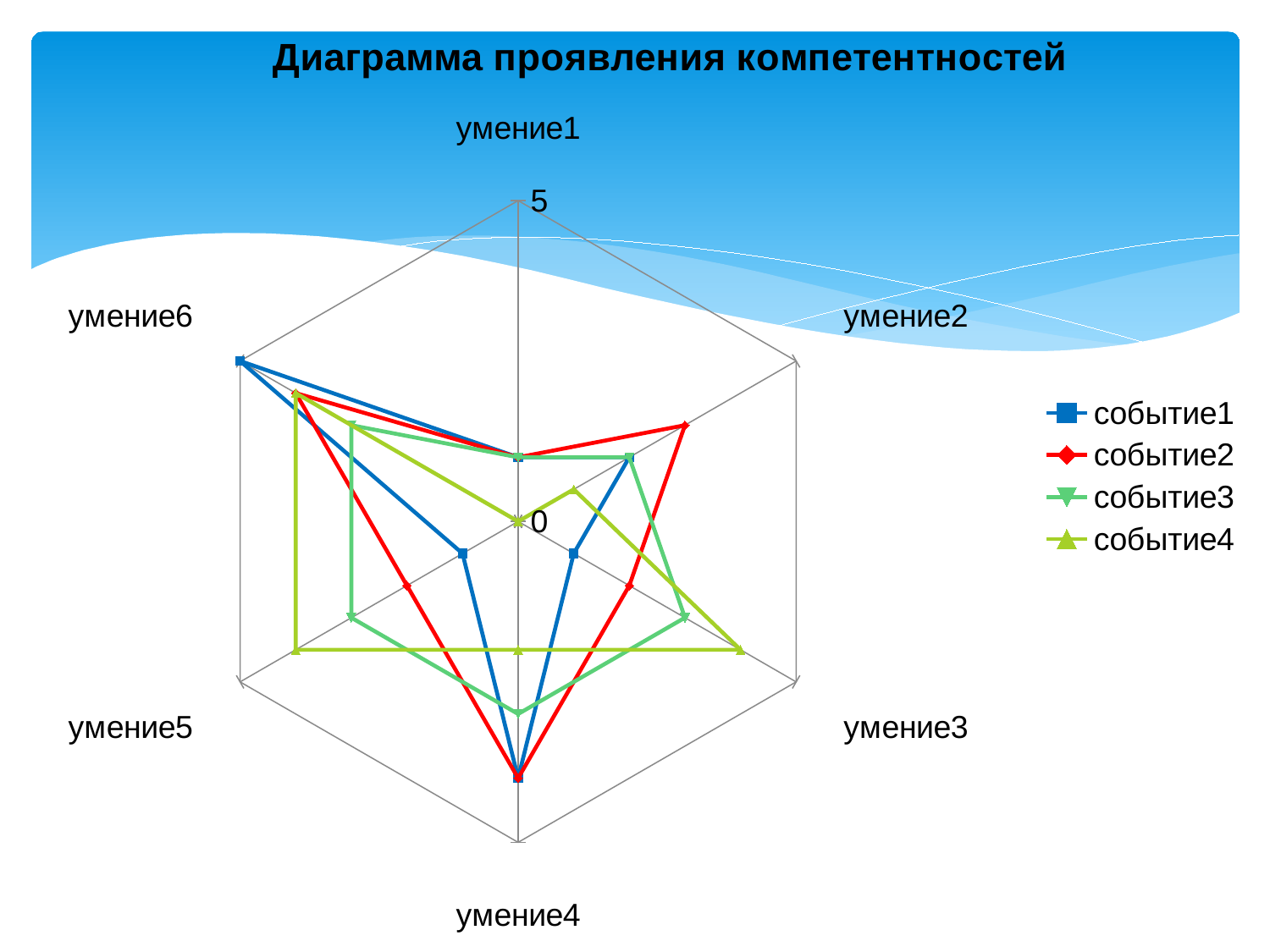

### Chart: Диаграмма проявления компетентностей

| Category | событие1 | событие2 | событие3 | событие4 |
|---|---|---|---|---|
| умение1 | 1.0 | 1.0 | 1.0 | 0.0 |
| умение2 | 2.0 | 3.0 | 2.0 | 1.0 |
| умение3 | 1.0 | 2.0 | 3.0 | 4.0 |
| умение4 | 4.0 | 4.0 | 3.0 | 2.0 |
| умение5 | 1.0 | 2.0 | 3.0 | 4.0 |
| умение6 | 5.0 | 4.0 | 3.0 | 4.0 |
#